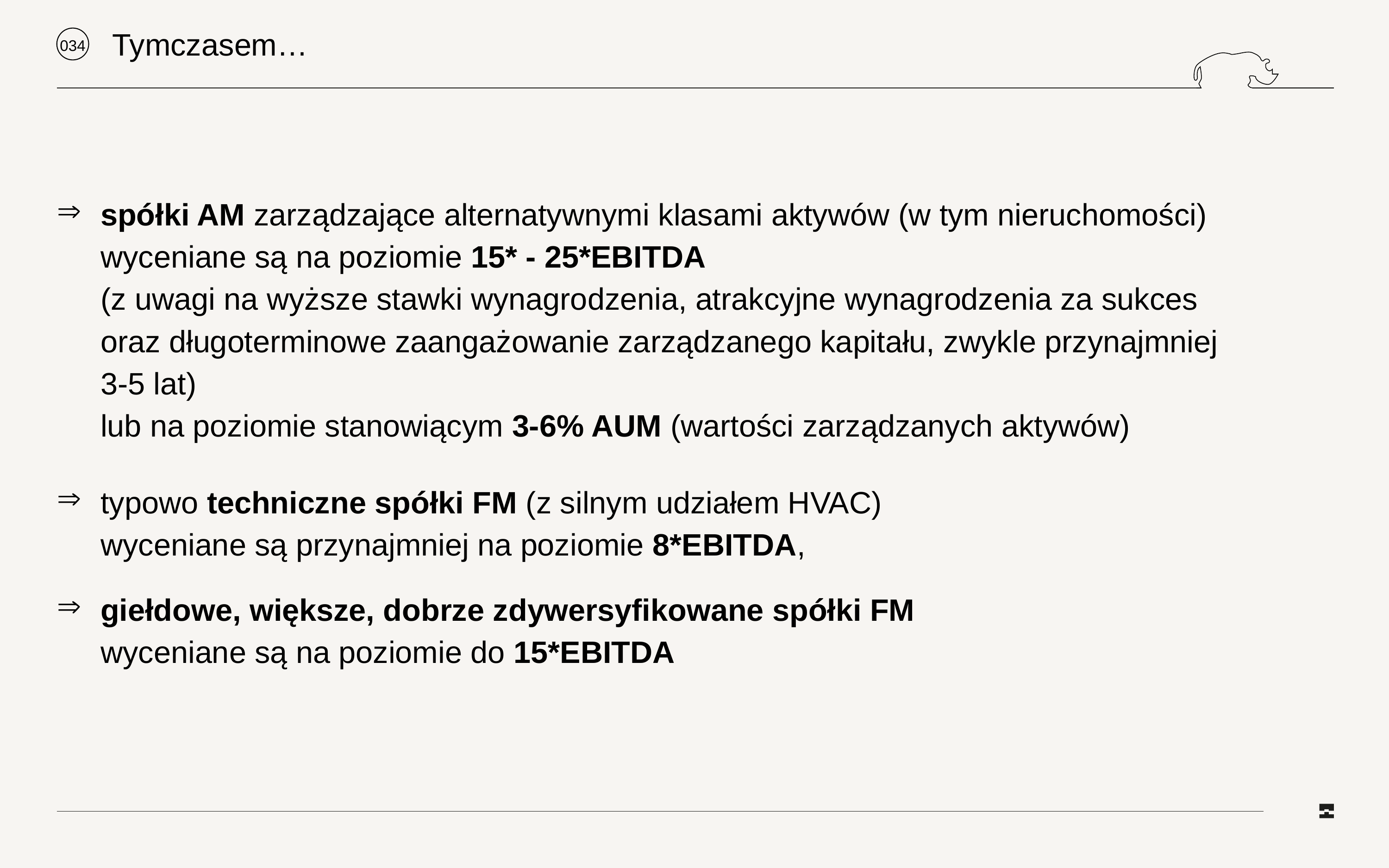

# Tymczasem…
034
spółki AM zarządzające alternatywnymi klasami aktywów (w tym nieruchomości)
wyceniane są na poziomie 15* - 25*EBITDA
(z uwagi na wyższe stawki wynagrodzenia, atrakcyjne wynagrodzenia za sukces
oraz długoterminowe zaangażowanie zarządzanego kapitału, zwykle przynajmniej 3-5 lat)
lub na poziomie stanowiącym 3-6% AUM (wartości zarządzanych aktywów)
typowo techniczne spółki FM (z silnym udziałem HVAC)
wyceniane są przynajmniej na poziomie 8*EBITDA,
giełdowe, większe, dobrze zdywersyfikowane spółki FM
wyceniane są na poziomie do 15*EBITDA